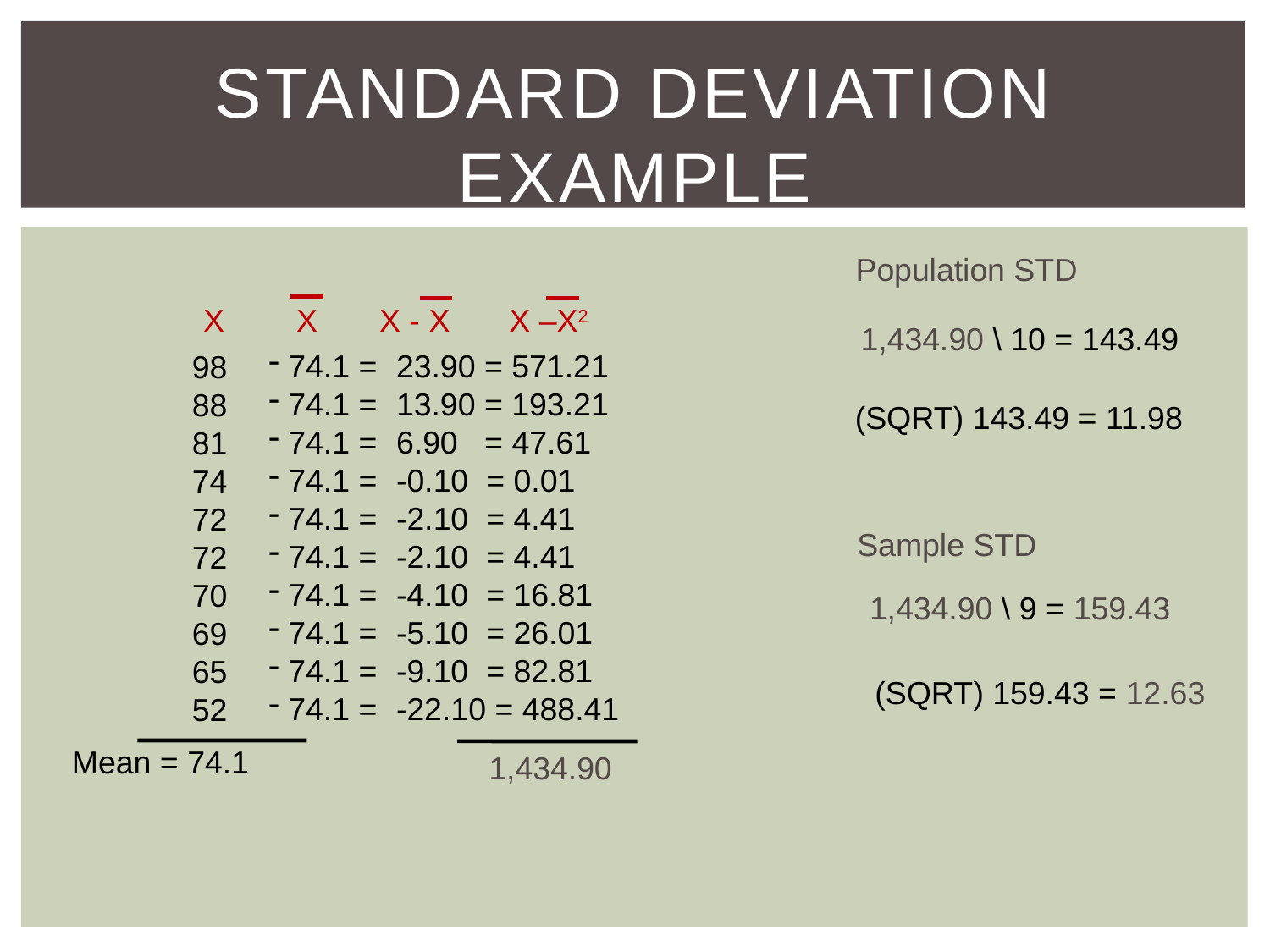

# Standard Deviation Example
Population STD
1,434.90 \ 10 = 143.49
X
X
 X - X
 X –X2
 74.1 =
 74.1 =
 74.1 =
 74.1 =
 74.1 =
 74.1 =
 74.1 =
 74.1 =
 74.1 =
 74.1 =
23.90 = 571.21
13.90 = 193.21
6.90   = 47.61
-0.10  = 0.01
-2.10  = 4.41
-2.10  = 4.41
-4.10  = 16.81
-5.10  = 26.01
-9.10  = 82.81
-22.10 = 488.41
98
88
81
74
72
72
70
69
65
52
(SQRT) 143.49 = 11.98
Sample STD
1,434.90 \ 9 = 159.43
(SQRT) 159.43 = 12.63
Mean = 74.1

1,434.90